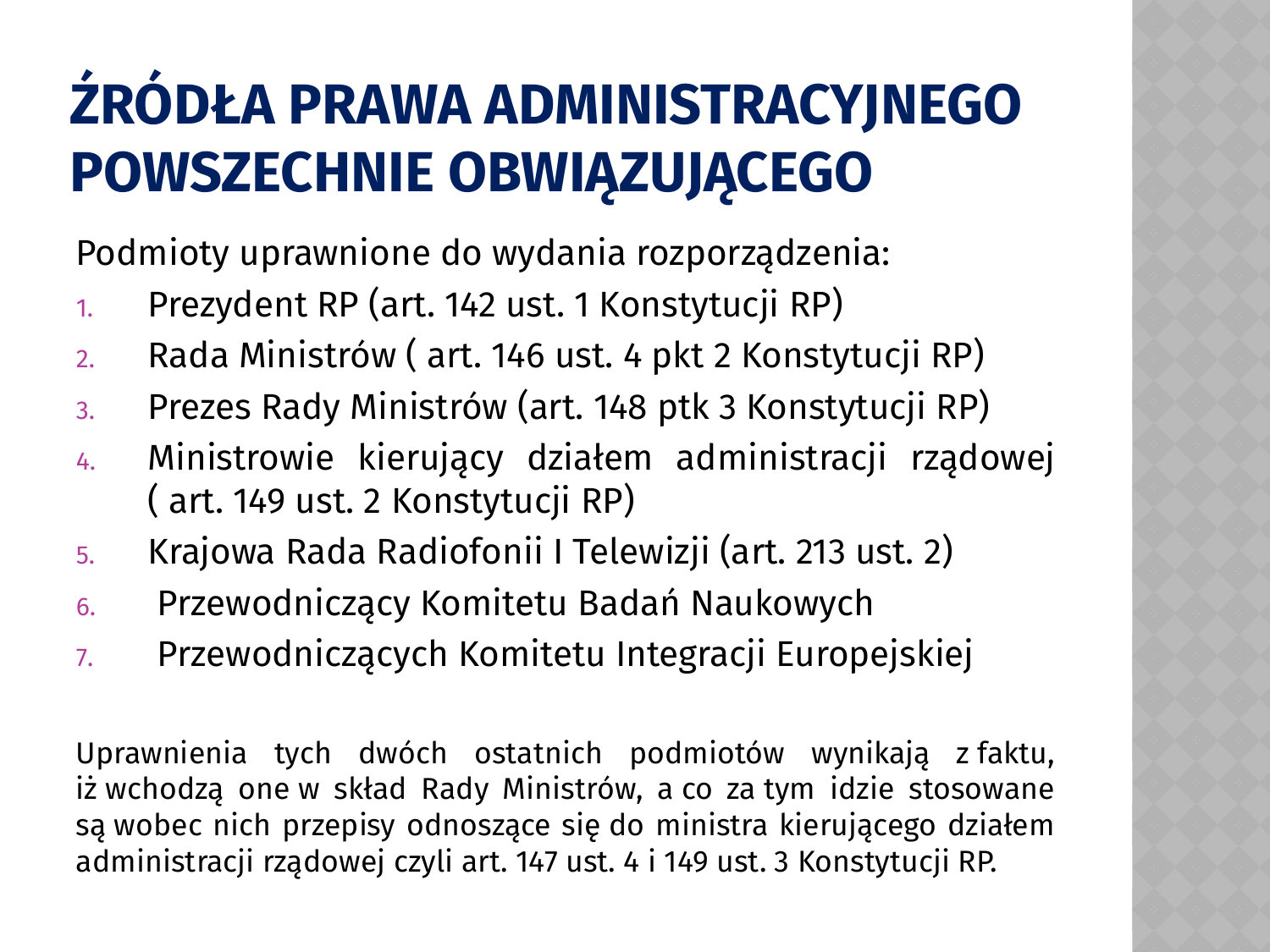

# Źródła prawa ADMINISTRACYJNEGO POWSZECHNIE OBWIĄZUJĄCEGO
Podmioty uprawnione do wydania rozporządzenia:
Prezydent RP (art. 142 ust. 1 Konstytucji RP)
Rada Ministrów ( art. 146 ust. 4 pkt 2 Konstytucji RP)
Prezes Rady Ministrów (art. 148 ptk 3 Konstytucji RP)
Ministrowie kierujący działem administracji rządowej ( art. 149 ust. 2 Konstytucji RP)
Krajowa Rada Radiofonii I Telewizji (art. 213 ust. 2)
 Przewodniczący Komitetu Badań Naukowych
 Przewodniczących Komitetu Integracji Europejskiej

Uprawnienia tych dwóch ostatnich podmiotów wynikają z faktu, iż wchodzą one w skład Rady Ministrów, a co za tym idzie stosowane są wobec nich przepisy odnoszące się do ministra kierującego działem administracji rządowej czyli art. 147 ust. 4 i 149 ust. 3 Konstytucji RP.